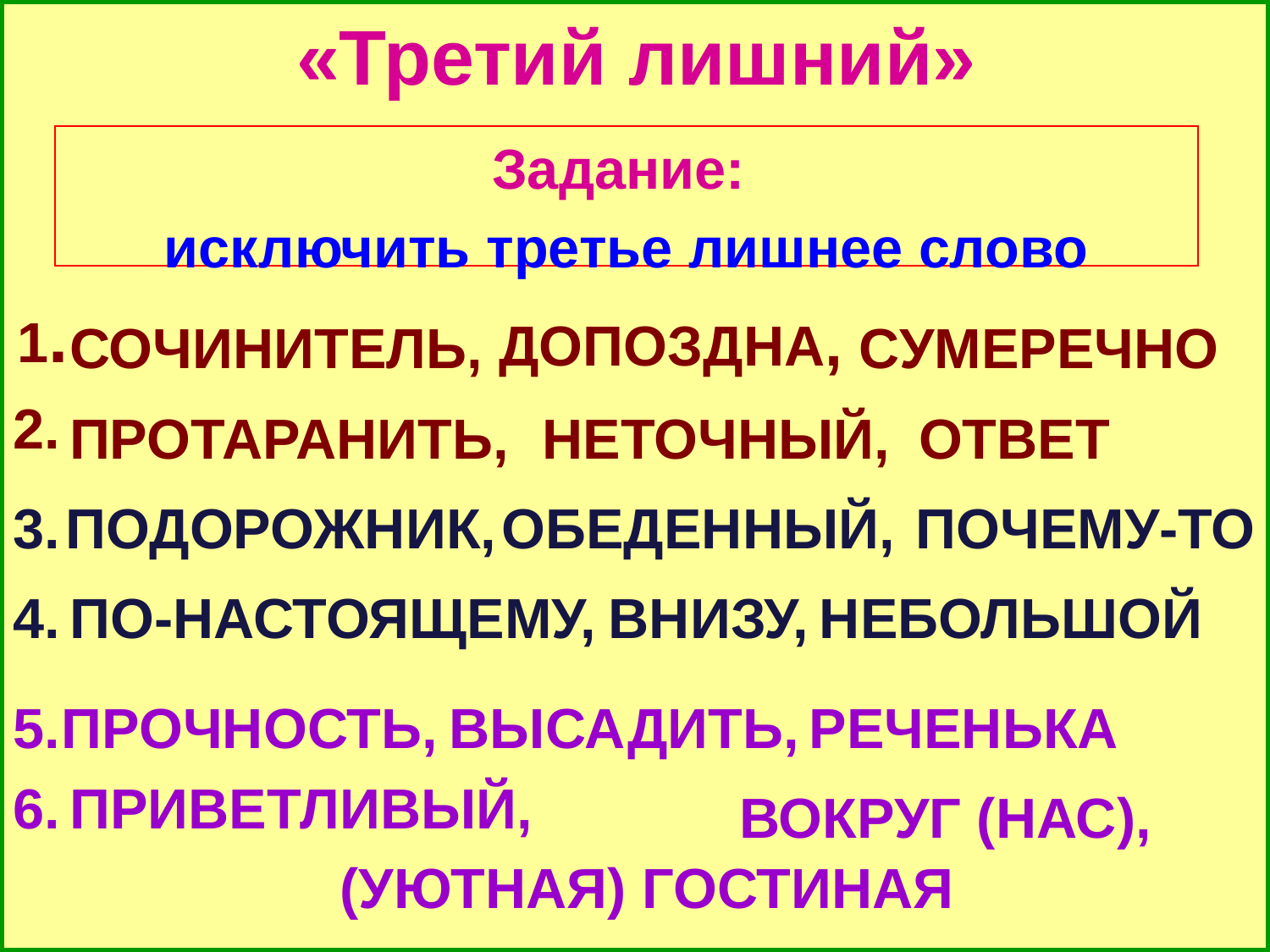

# «Третий лишний»
Задание:
исключить третье лишнее слово
1.
Допоздна,
Сочинитель,
сумеречно
2.
Протаранить,
неточный,
ответ
3.
Подорожник,
Обеденный,
Почему-то
4.
По-настоящему,
Внизу,
небольшой
5.
Прочность,
Высадить,
реченька
6.
Приветливый,
Вокруг (нас),
(Уютная) гостиная